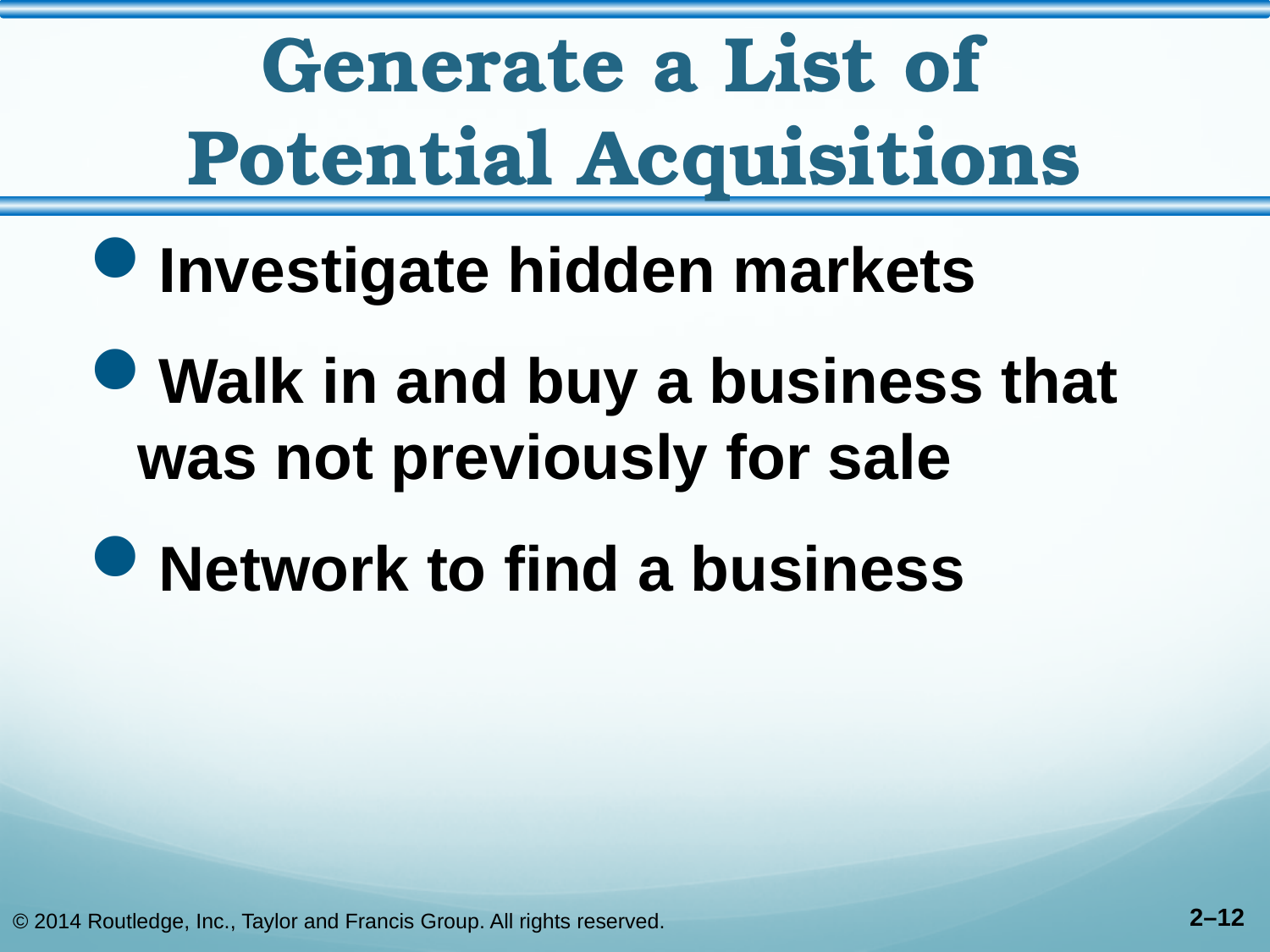

# Generate a List of Potential Acquisitions
Investigate hidden markets
Walk in and buy a business that was not previously for sale
Network to find a business
© 2014 Routledge, Inc., Taylor and Francis Group. All rights reserved.
2–12